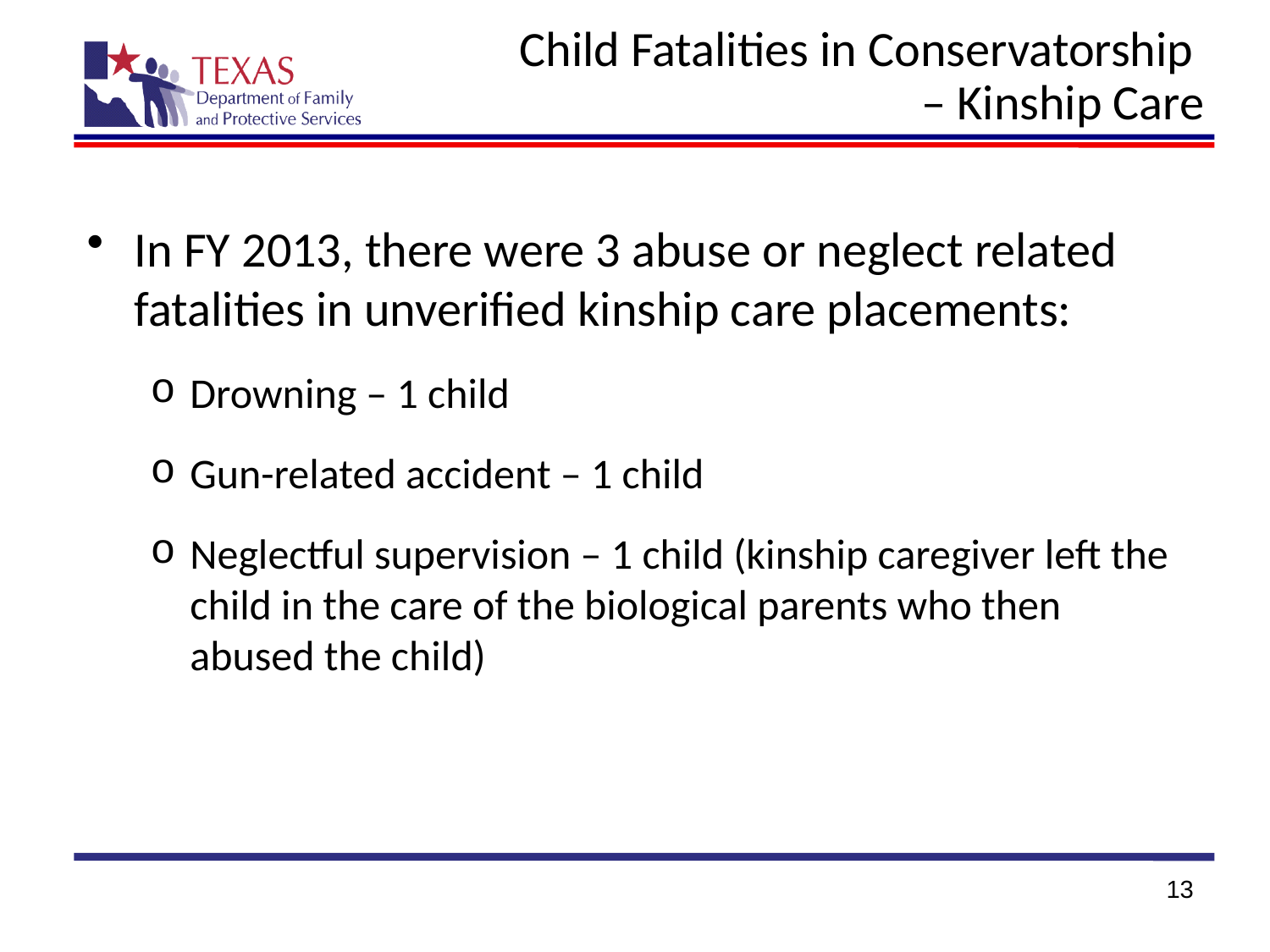

# Child Fatalities in Conservatorship – Kinship Care
In FY 2013, there were 3 abuse or neglect related fatalities in unverified kinship care placements:
Drowning – 1 child
Gun-related accident – 1 child
Neglectful supervision – 1 child (kinship caregiver left the child in the care of the biological parents who then abused the child)

13